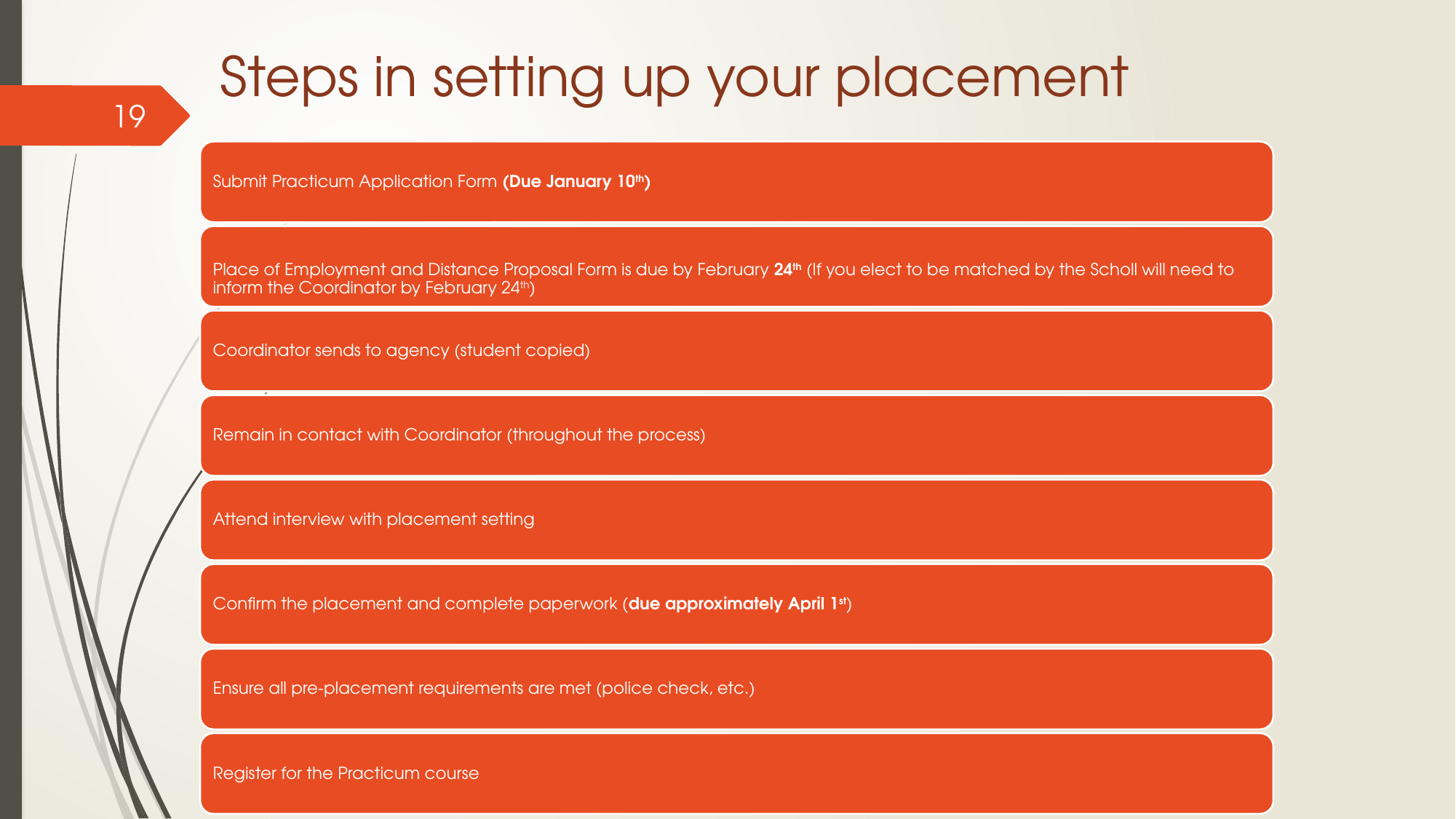

# Steps in setting up your placement
19
Submit Practicum Application Form (Due January 10th)

Place of Employment and Distance Proposal Form is due by February 24th (If you elect to be matched by the Scholl will need to inform the Coordinator by February 24th)
Coordinator sends to agency (student copied)
Remain in contact with Coordinator (throughout the process)
Attend interview with placement setting
Confirm the placement and complete paperwork (due approximately April 1st)
Ensure all pre-placement requirements are met (police check, etc.)
Register for the Practicum course